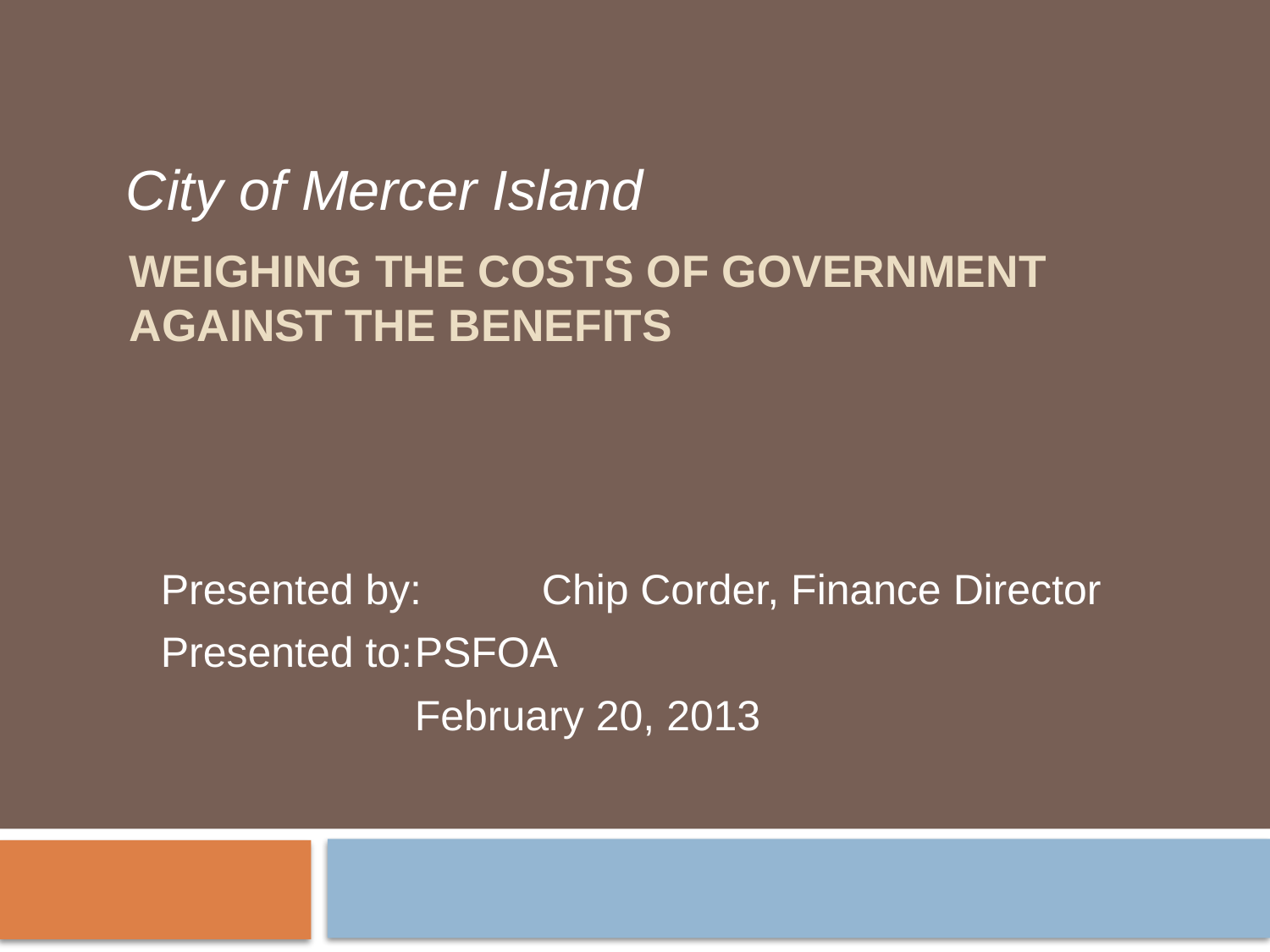

City of Mercer Island
# Weighing the Costs of Government Against the Benefits
Presented by:	Chip Corder, Finance Director
Presented to:	PSFOA
	February 20, 2013